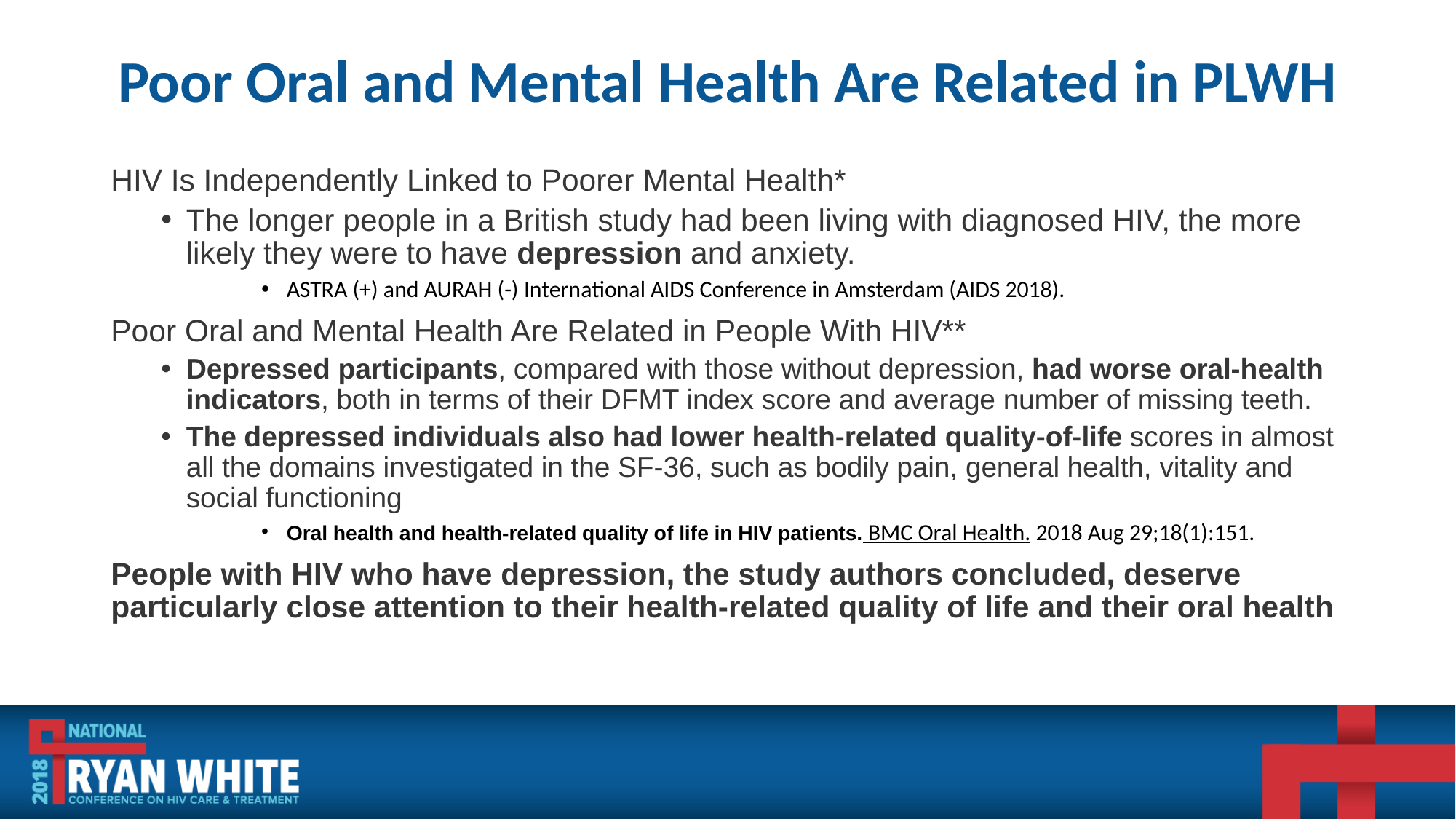

# Poor Oral and Mental Health Are Related in PLWH
HIV Is Independently Linked to Poorer Mental Health*
The longer people in a British study had been living with diagnosed HIV, the more likely they were to have depression and anxiety.
ASTRA (+) and AURAH (-) International AIDS Conference in Amsterdam (AIDS 2018).
Poor Oral and Mental Health Are Related in People With HIV**
Depressed participants, compared with those without depression, had worse oral-health indicators, both in terms of their DFMT index score and average number of missing teeth.
The depressed individuals also had lower health-related quality-of-life scores in almost all the domains investigated in the SF-36, such as bodily pain, general health, vitality and social functioning
Oral health and health-related quality of life in HIV patients. BMC Oral Health. 2018 Aug 29;18(1):151.
People with HIV who have depression, the study authors concluded, deserve particularly close attention to their health-related quality of life and their oral health